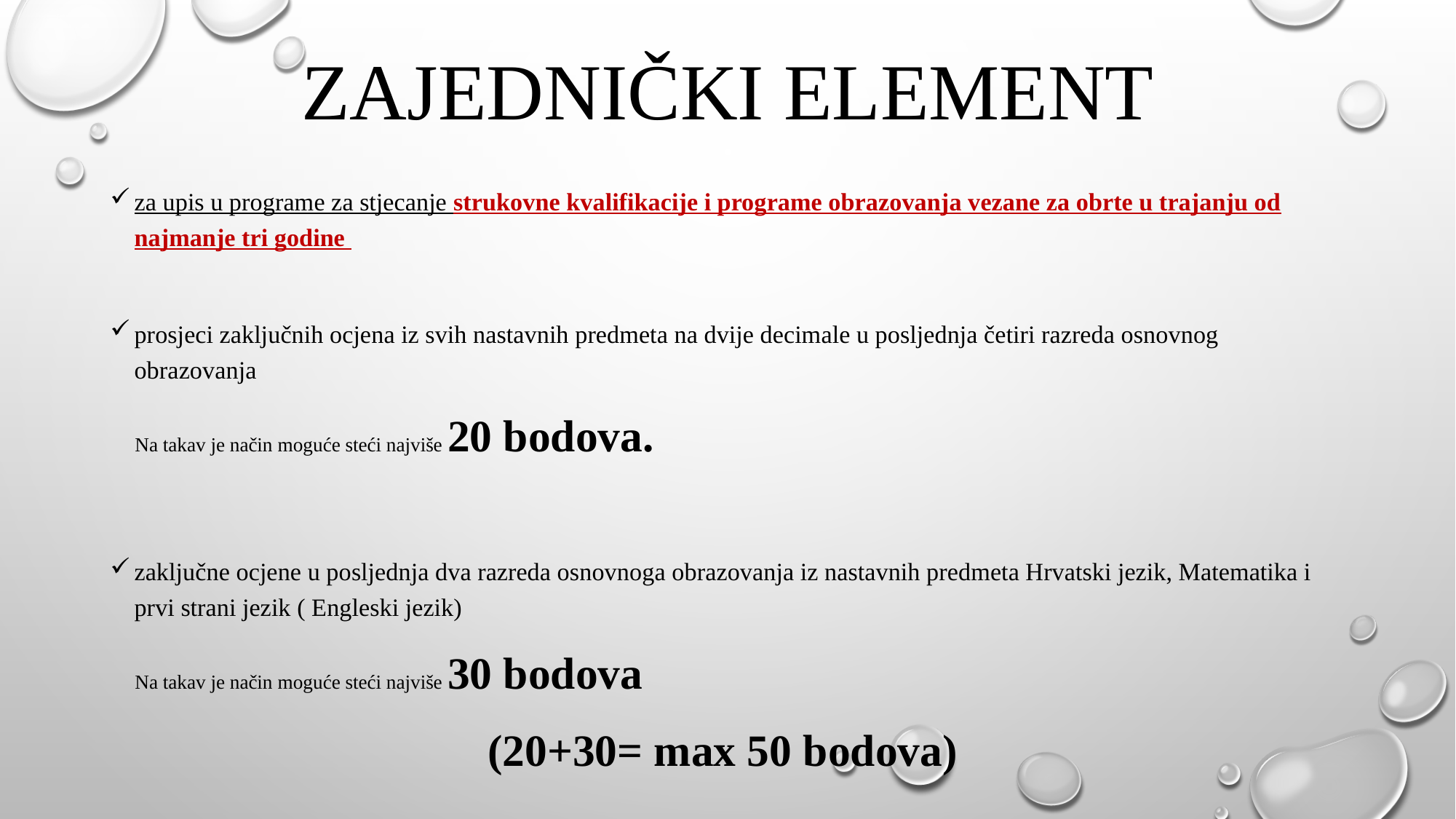

# Zajednički element
za upis u programe za stjecanje strukovne kvalifikacije i programe obrazovanja vezane za obrte u trajanju od najmanje tri godine

prosjeci zaključnih ocjena iz svih nastavnih predmeta na dvije decimale u posljednja četiri razreda osnovnog obrazovanja
    Na takav je način moguće steći najviše 20 bodova.

zaključne ocjene u posljednja dva razreda osnovnoga obrazovanja iz nastavnih predmeta Hrvatski jezik, Matematika i prvi strani jezik ( Engleski jezik)
    Na takav je način moguće steći najviše 30 bodova
(20+30= max 50 bodova)